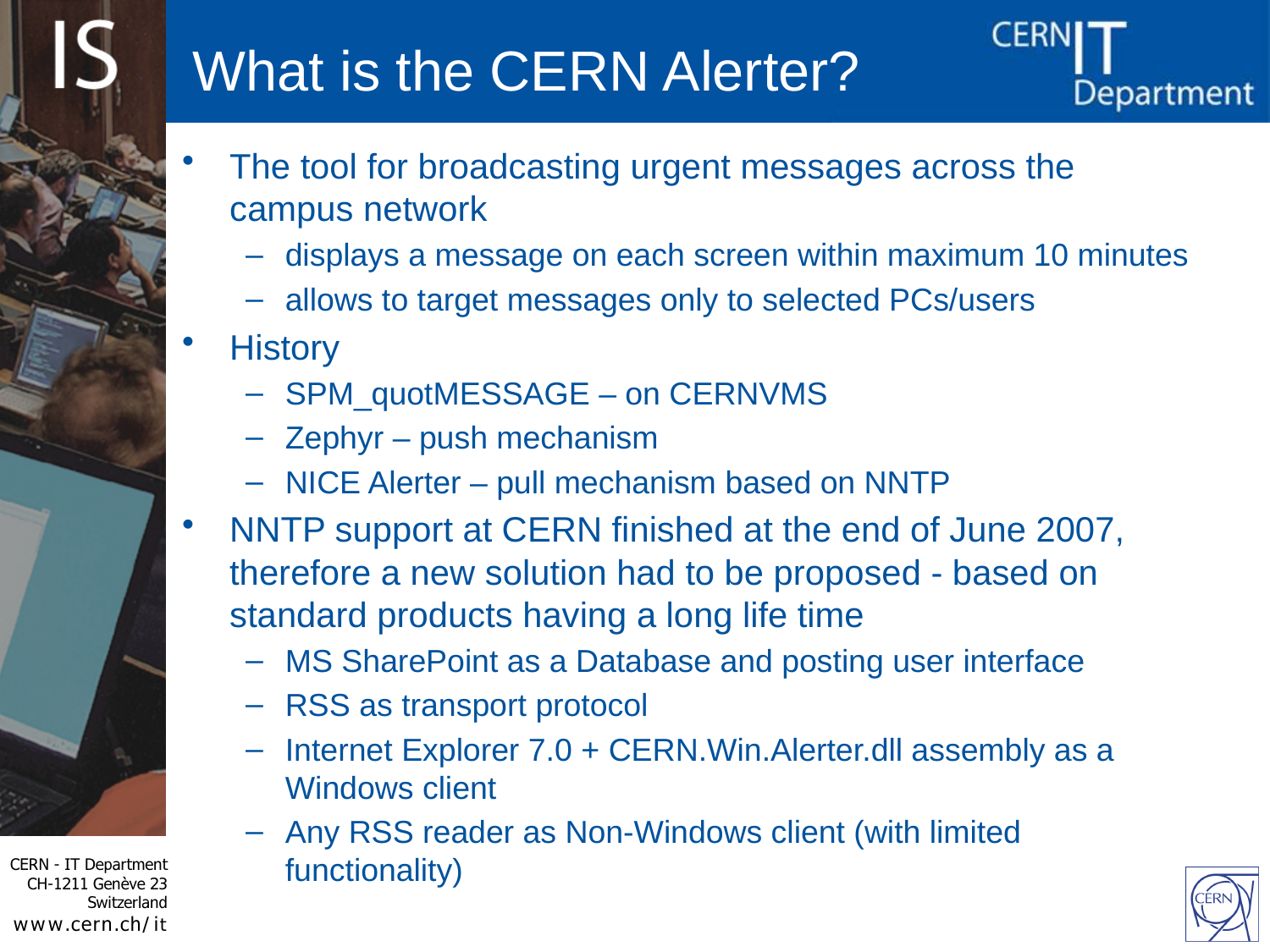

# What is the CERN Alerter?
The tool for broadcasting urgent messages across the campus network
displays a message on each screen within maximum 10 minutes
allows to target messages only to selected PCs/users
History
SPM_quotMESSAGE – on CERNVMS
Zephyr – push mechanism
NICE Alerter – pull mechanism based on NNTP
NNTP support at CERN finished at the end of June 2007, therefore a new solution had to be proposed - based on standard products having a long life time
MS SharePoint as a Database and posting user interface
RSS as transport protocol
Internet Explorer 7.0 + CERN.Win.Alerter.dll assembly as a Windows client
Any RSS reader as Non-Windows client (with limited functionality)